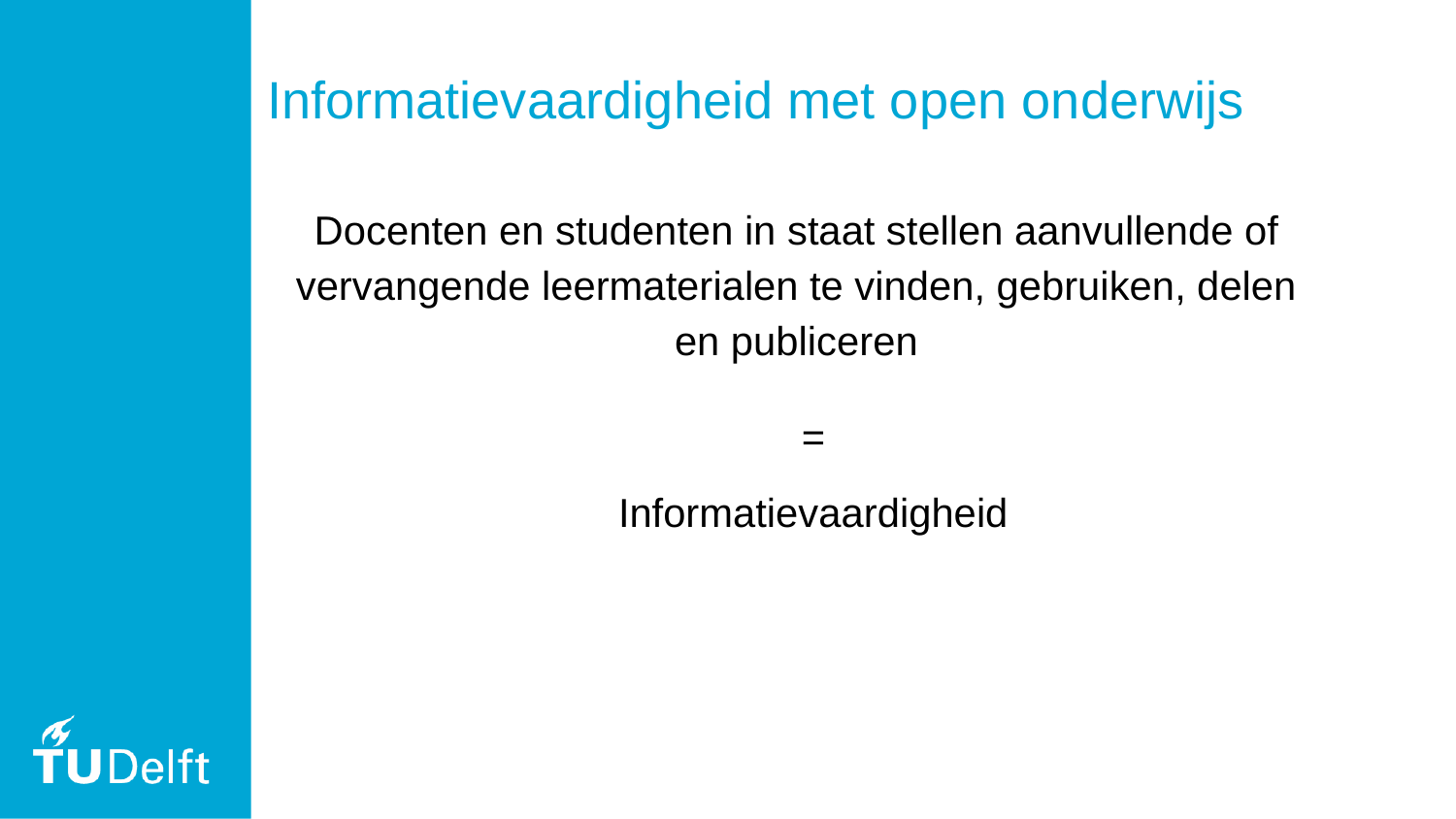

# Informatievaardigheid met open onderwijs
Docenten en studenten in staat stellen aanvullende of vervangende leermaterialen te vinden, gebruiken, delen en publiceren
=
Informatievaardigheid